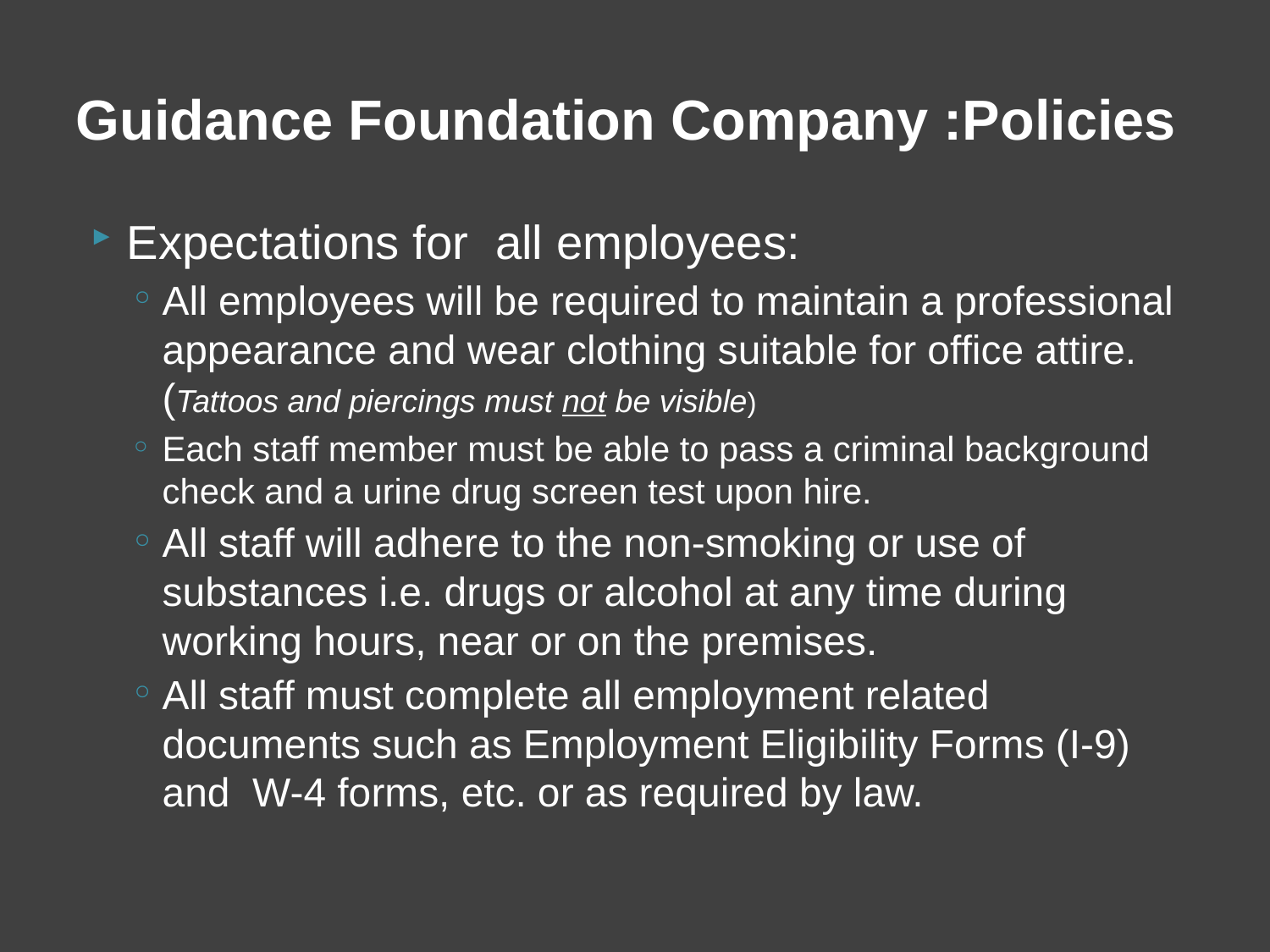

# Guidance Foundation Company :Policies
Expectations for  all employees:
All employees will be required to maintain a professional appearance and wear clothing suitable for office attire. (Tattoos and piercings must not be visible)
Each staff member must be able to pass a criminal background check and a urine drug screen test upon hire.
All staff will adhere to the non-smoking or use of substances i.e. drugs or alcohol at any time during working hours, near or on the premises.
All staff must complete all employment related documents such as Employment Eligibility Forms (I-9) and  W-4 forms, etc. or as required by law.